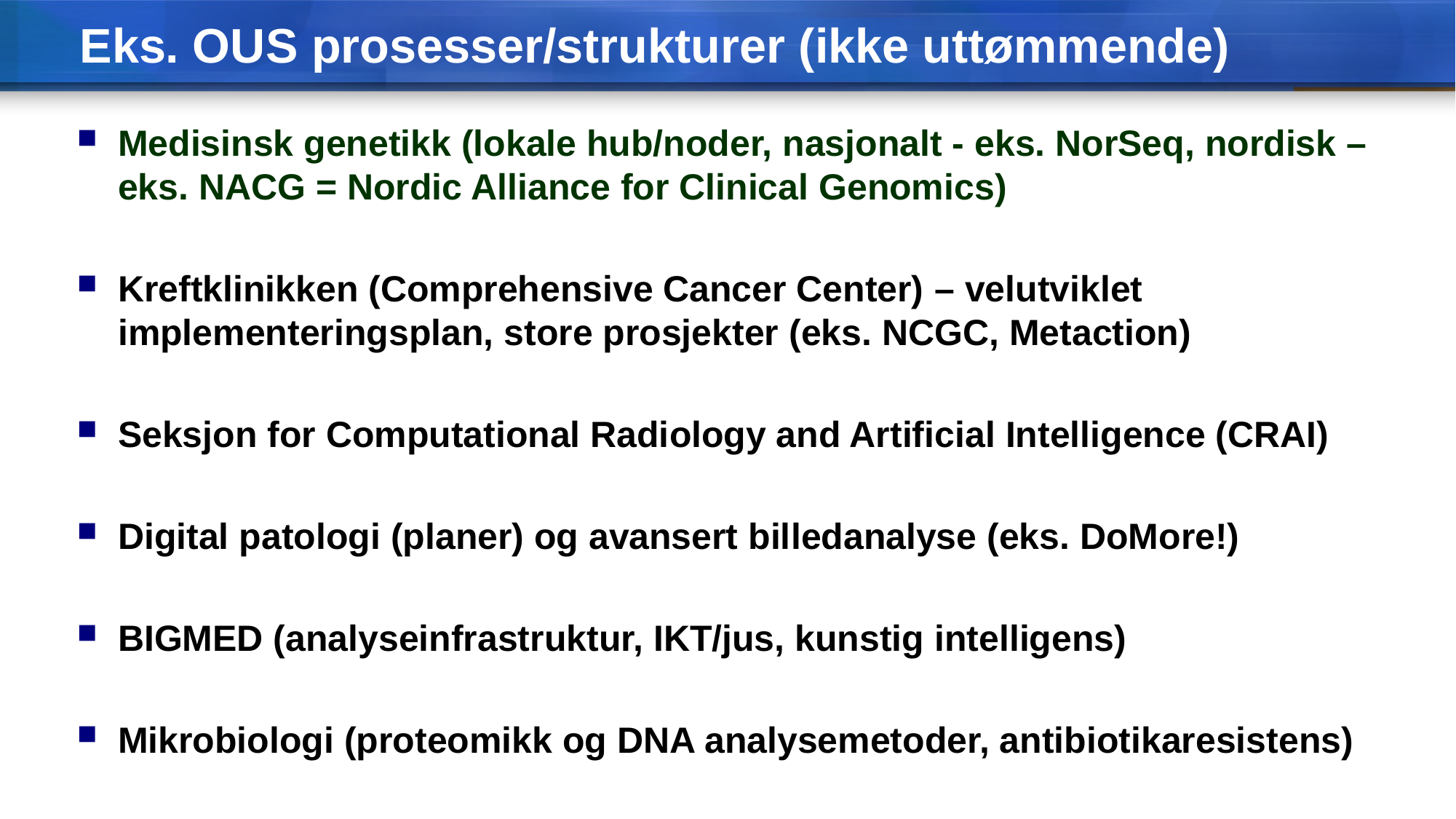

# Eks. OUS prosesser/strukturer (ikke uttømmende)

Medisinsk genetikk (lokale hub/noder, nasjonalt - eks. NorSeq, nordisk – eks. NACG = Nordic Alliance for Clinical Genomics)

Kreftklinikken (Comprehensive Cancer Center) – velutviklet implementeringsplan, store prosjekter (eks. NCGC, Metaction)

Seksjon for Computational Radiology and Artificial Intelligence (CRAI)

Digital patologi (planer) og avansert billedanalyse (eks. DoMore!)

BIGMED (analyseinfrastruktur, IKT/jus, kunstig intelligens)

Mikrobiologi (proteomikk og DNA analysemetoder, antibiotikaresistens)